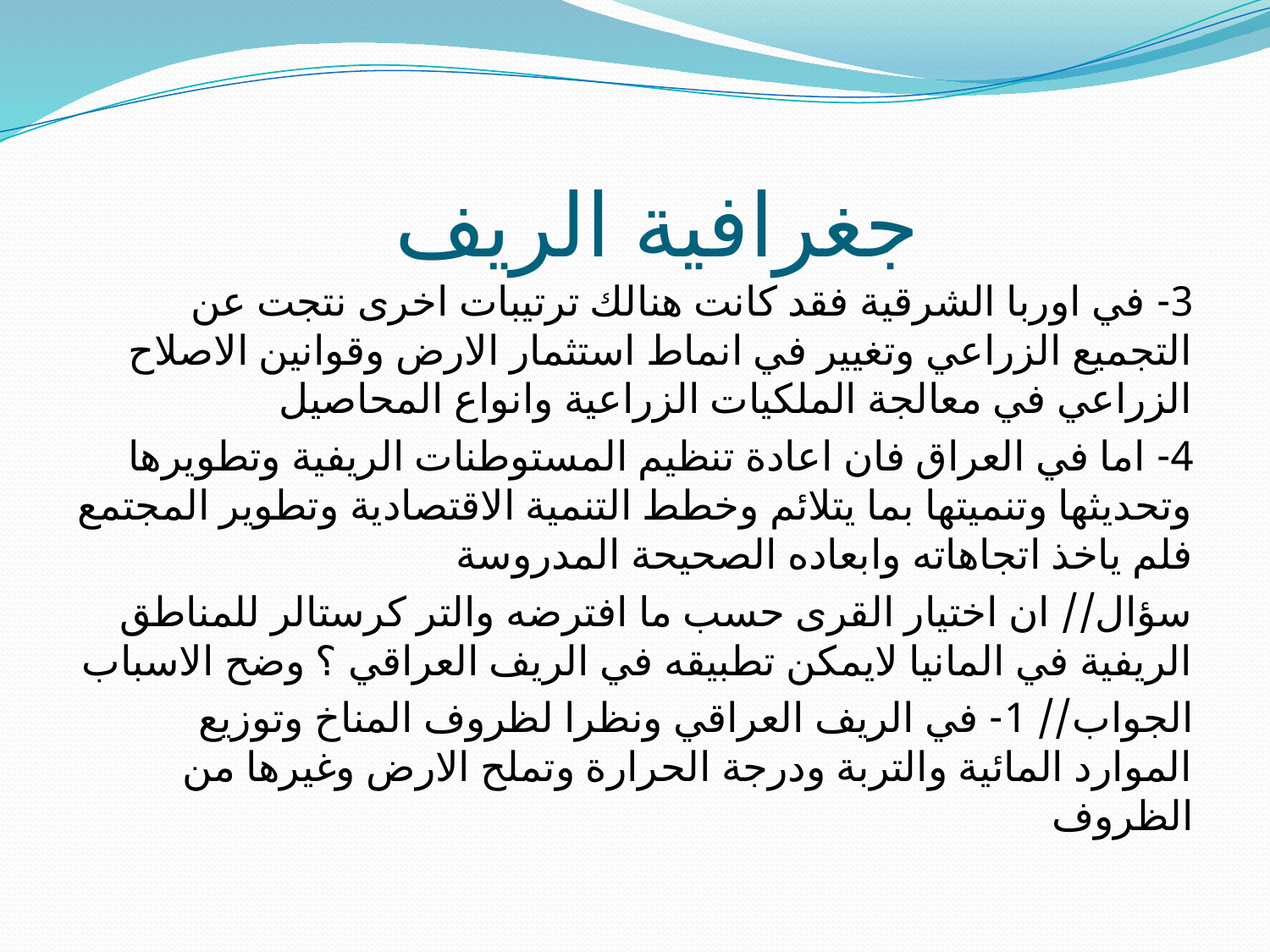

# جغرافية الريف
3- في اوربا الشرقية فقد كانت هنالك ترتيبات اخرى نتجت عن التجميع الزراعي وتغيير في انماط استثمار الارض وقوانين الاصلاح الزراعي في معالجة الملكيات الزراعية وانواع المحاصيل
4- اما في العراق فان اعادة تنظيم المستوطنات الريفية وتطويرها وتحديثها وتنميتها بما يتلائم وخطط التنمية الاقتصادية وتطوير المجتمع فلم ياخذ اتجاهاته وابعاده الصحيحة المدروسة
سؤال// ان اختيار القرى حسب ما افترضه والتر كرستالر للمناطق الريفية في المانيا لايمكن تطبيقه في الريف العراقي ؟ وضح الاسباب
الجواب// 1- في الريف العراقي ونظرا لظروف المناخ وتوزيع الموارد المائية والتربة ودرجة الحرارة وتملح الارض وغيرها من الظروف